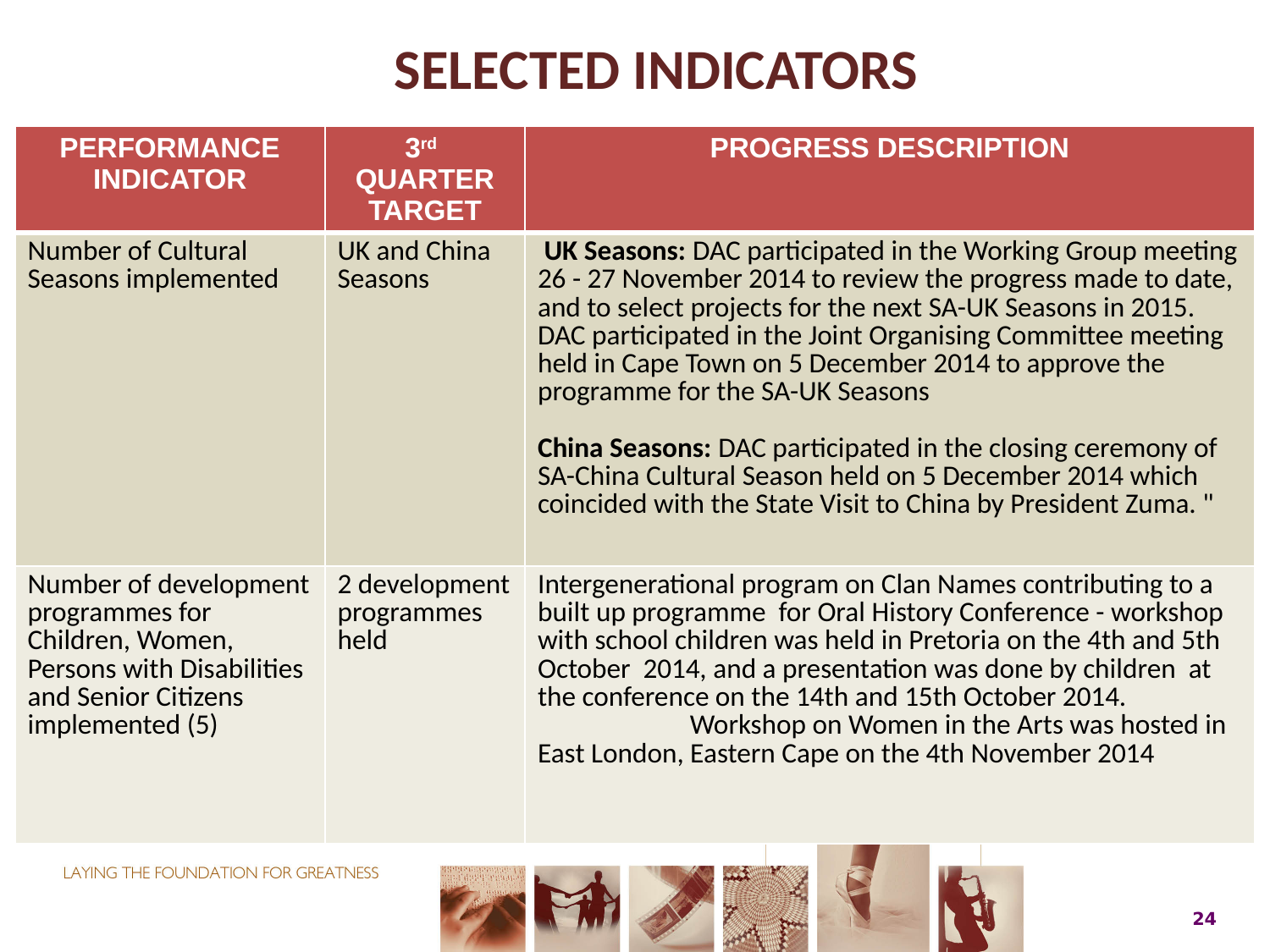

# SELECTED INDICATORS
| PERFORMANCE INDICATOR | 3rd QUARTER TARGET | PROGRESS DESCRIPTION |
| --- | --- | --- |
| Number of Cultural Seasons implemented | UK and China Seasons | UK Seasons: DAC participated in the Working Group meeting 26 - 27 November 2014 to review the progress made to date, and to select projects for the next SA-UK Seasons in 2015. DAC participated in the Joint Organising Committee meeting held in Cape Town on 5 December 2014 to approve the programme for the SA-UK Seasons China Seasons: DAC participated in the closing ceremony of SA-China Cultural Season held on 5 December 2014 which coincided with the State Visit to China by President Zuma. " |
| Number of development programmes for Children, Women, Persons with Disabilities and Senior Citizens implemented (5) | 2 development programmes held | Intergenerational program on Clan Names contributing to a built up programme for Oral History Conference - workshop with school children was held in Pretoria on the 4th and 5th October 2014, and a presentation was done by children at the conference on the 14th and 15th October 2014. Workshop on Women in the Arts was hosted in East London, Eastern Cape on the 4th November 2014 |
24